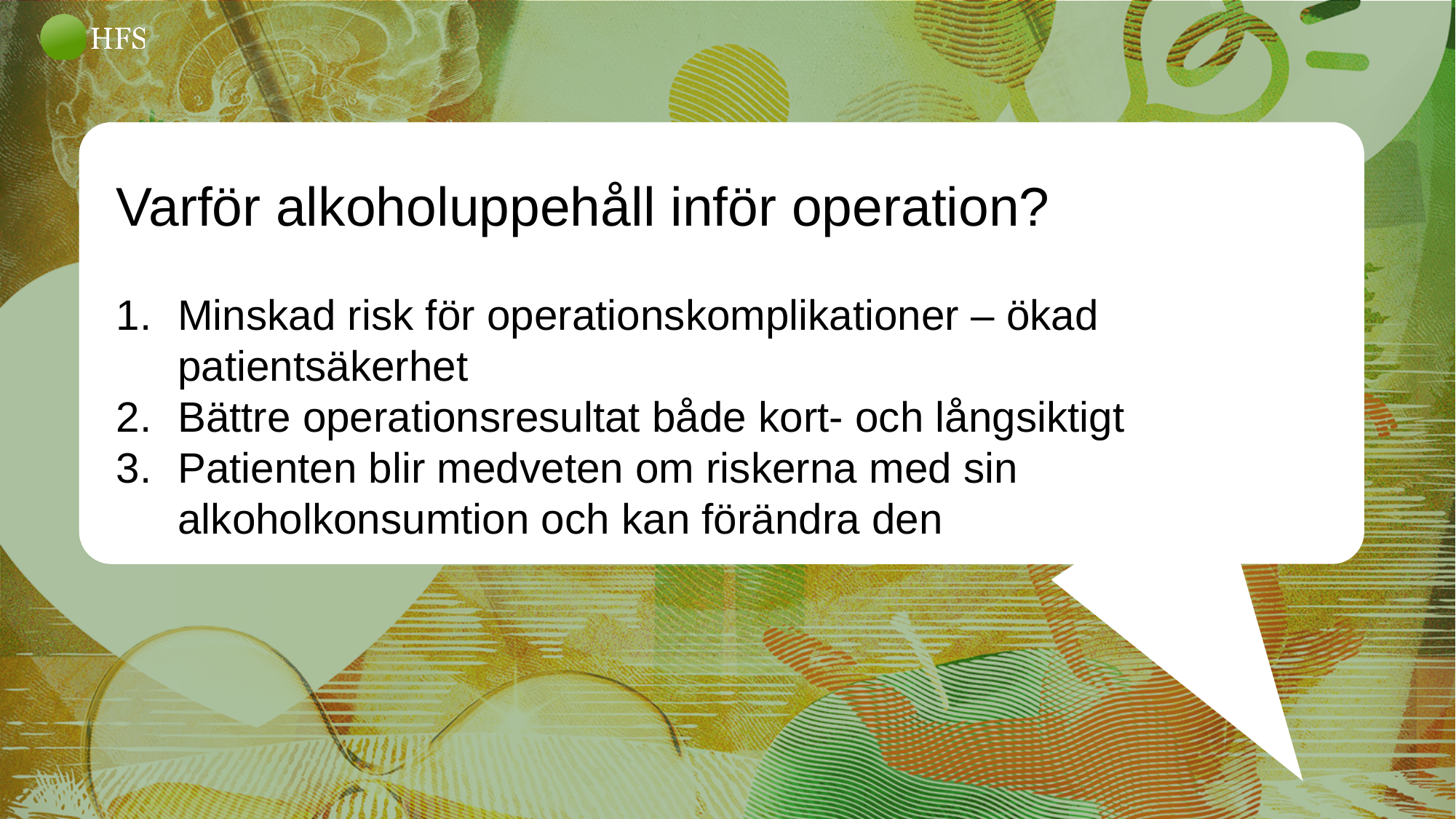

Varför alkoholuppehåll inför operation?

Minskad risk för operationskomplikationer – ökad patientsäkerhet
Bättre operationsresultat både kort- och långsiktigt
Patienten blir medveten om riskerna med sin alkoholkonsumtion och kan förändra den